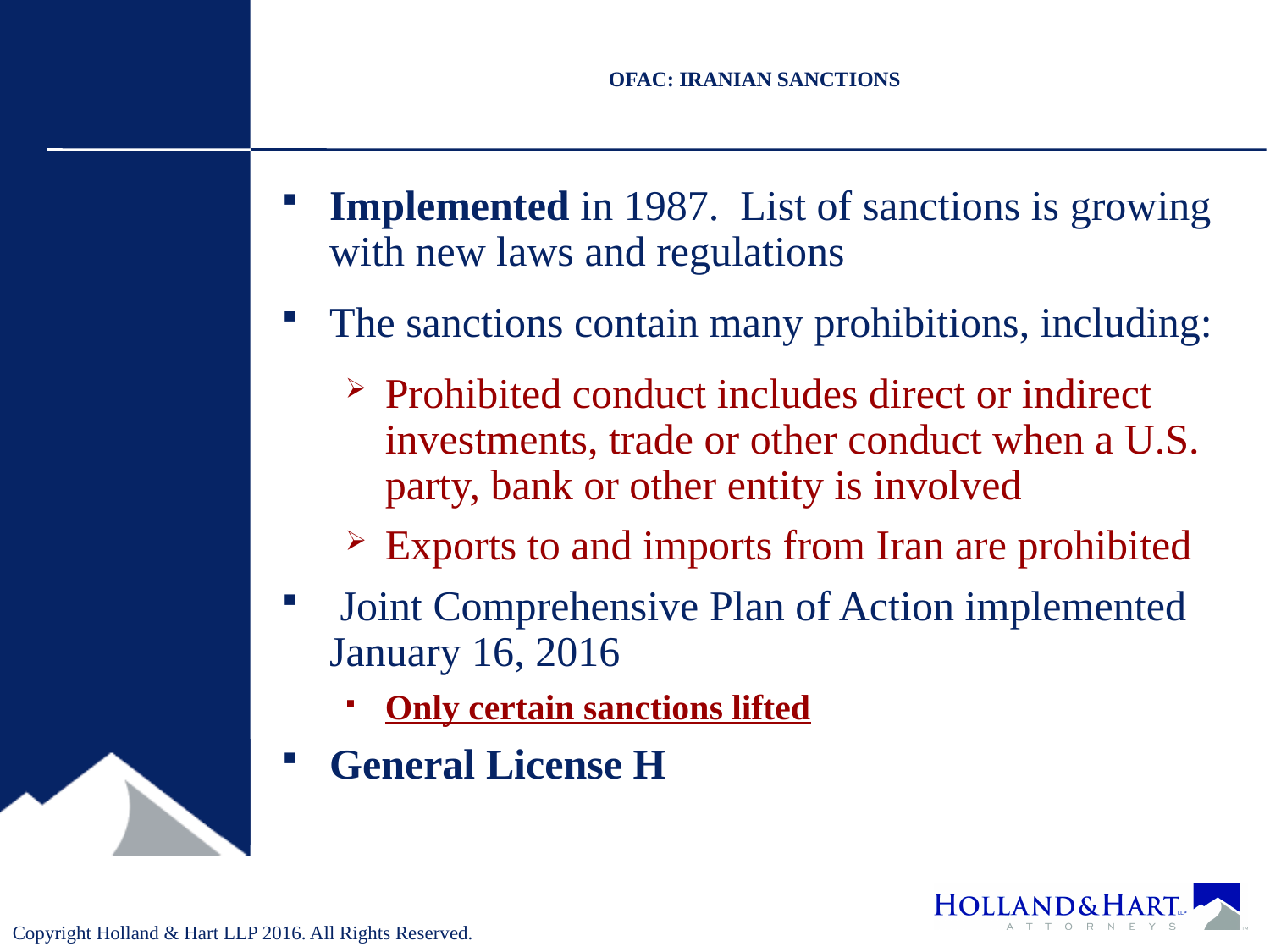

# OFAC: IRANIAN SANCTIONS
Implemented in 1987.  List of sanctions is growing with new laws and regulations
The sanctions contain many prohibitions, including:
Prohibited conduct includes direct or indirect investments, trade or other conduct when a U.S. party, bank or other entity is involved
Exports to and imports from Iran are prohibited
 Joint Comprehensive Plan of Action implemented January 16, 2016
Only certain sanctions lifted
General License H